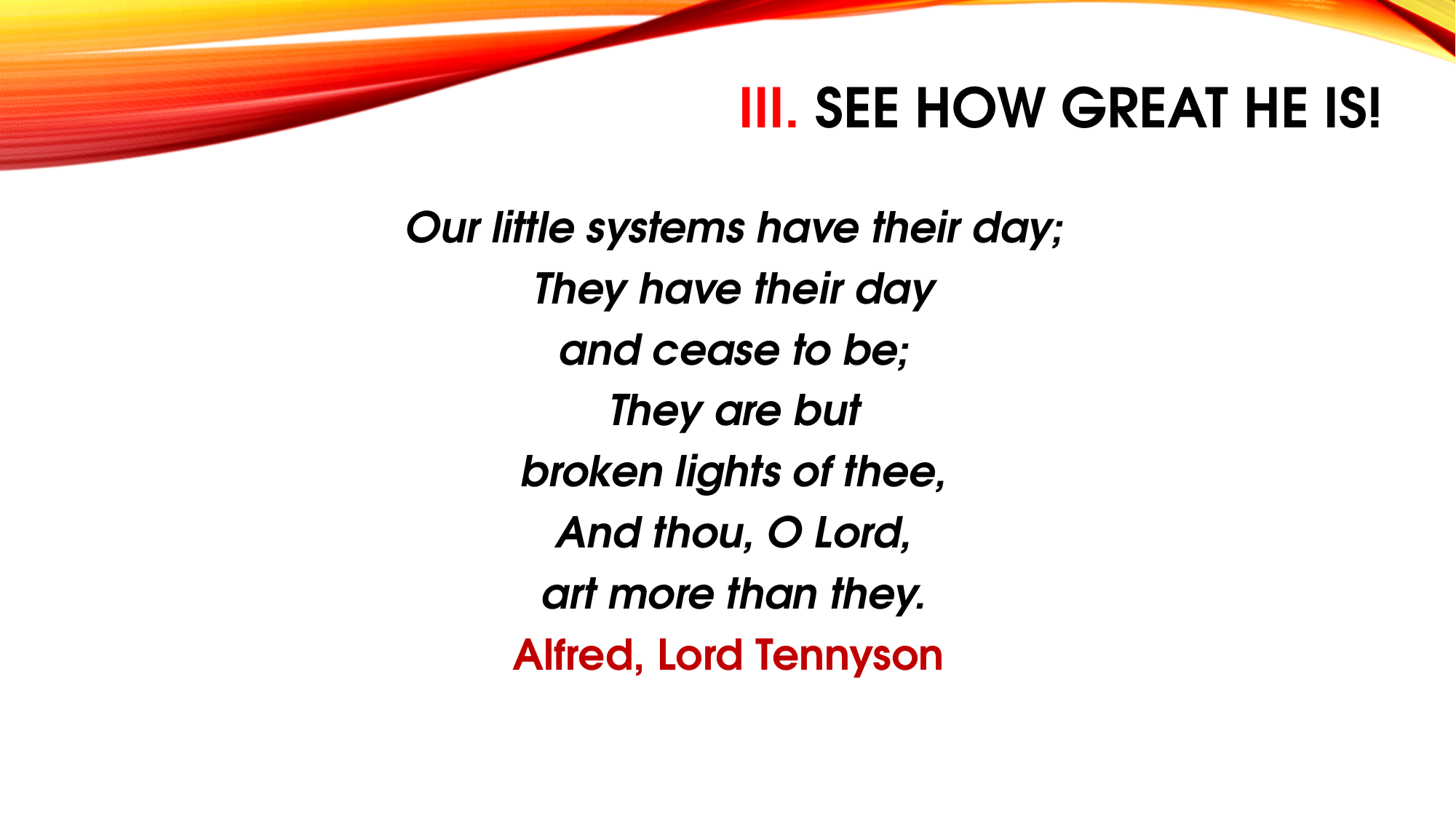

# III. See how great he is!
Our little systems have their day;
They have their day
and cease to be;
They are but
broken lights of thee,
And thou, O Lord,
art more than they.
Alfred, Lord Tennyson